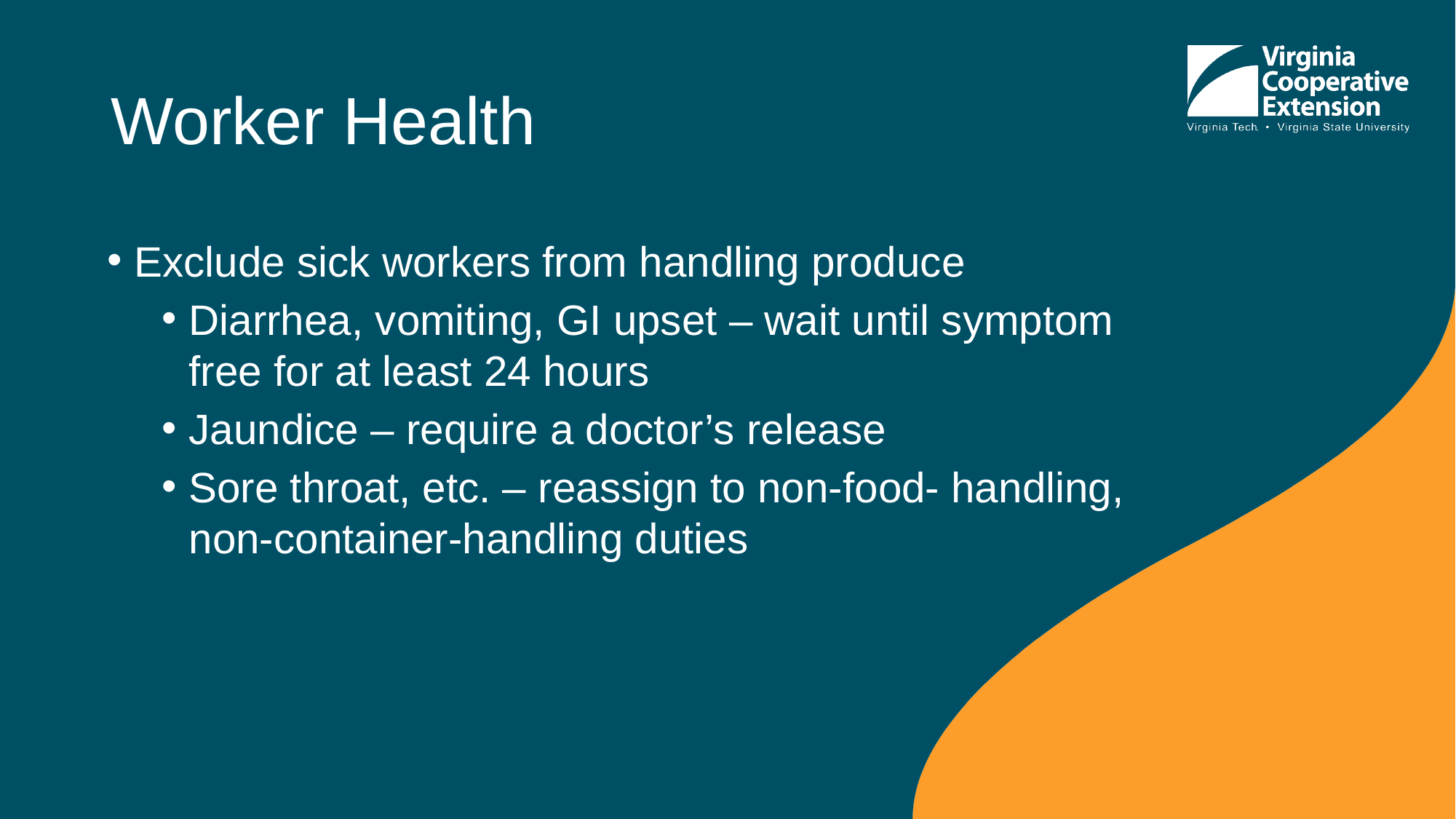

# Worker Health
Exclude sick workers from handling produce
Diarrhea, vomiting, GI upset – wait until symptom free for at least 24 hours
Jaundice – require a doctor’s release
Sore throat, etc. – reassign to non-food- handling, non-container-handling duties